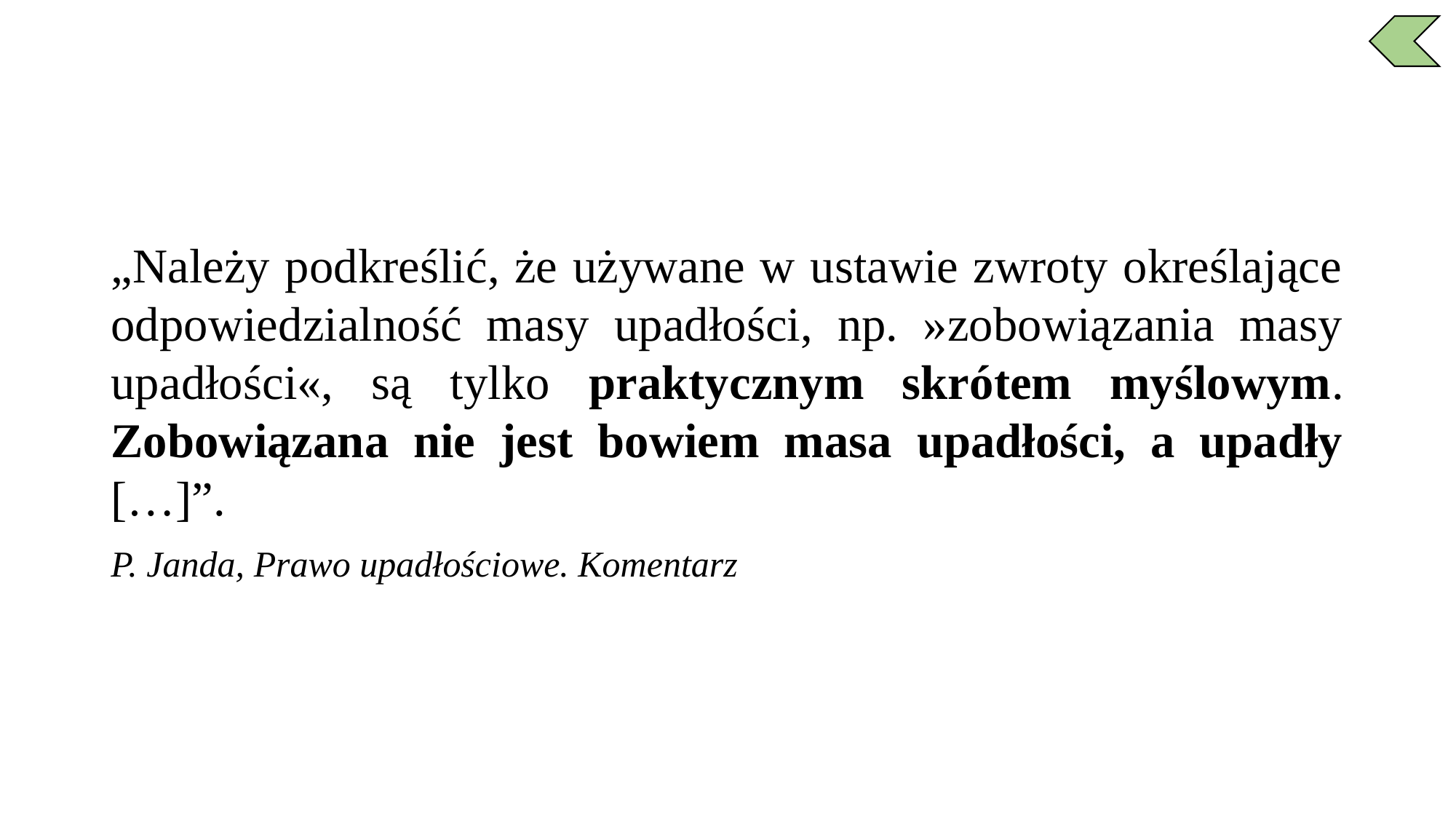

„Należy podkreślić, że używane w ustawie zwroty określające odpowiedzialność masy upadłości, np. »zobowiązania masy upadłości«, są tylko praktycznym skrótem myślowym. Zobowiązana nie jest bowiem masa upadłości, a upadły […]”.
P. Janda, Prawo upadłościowe. Komentarz